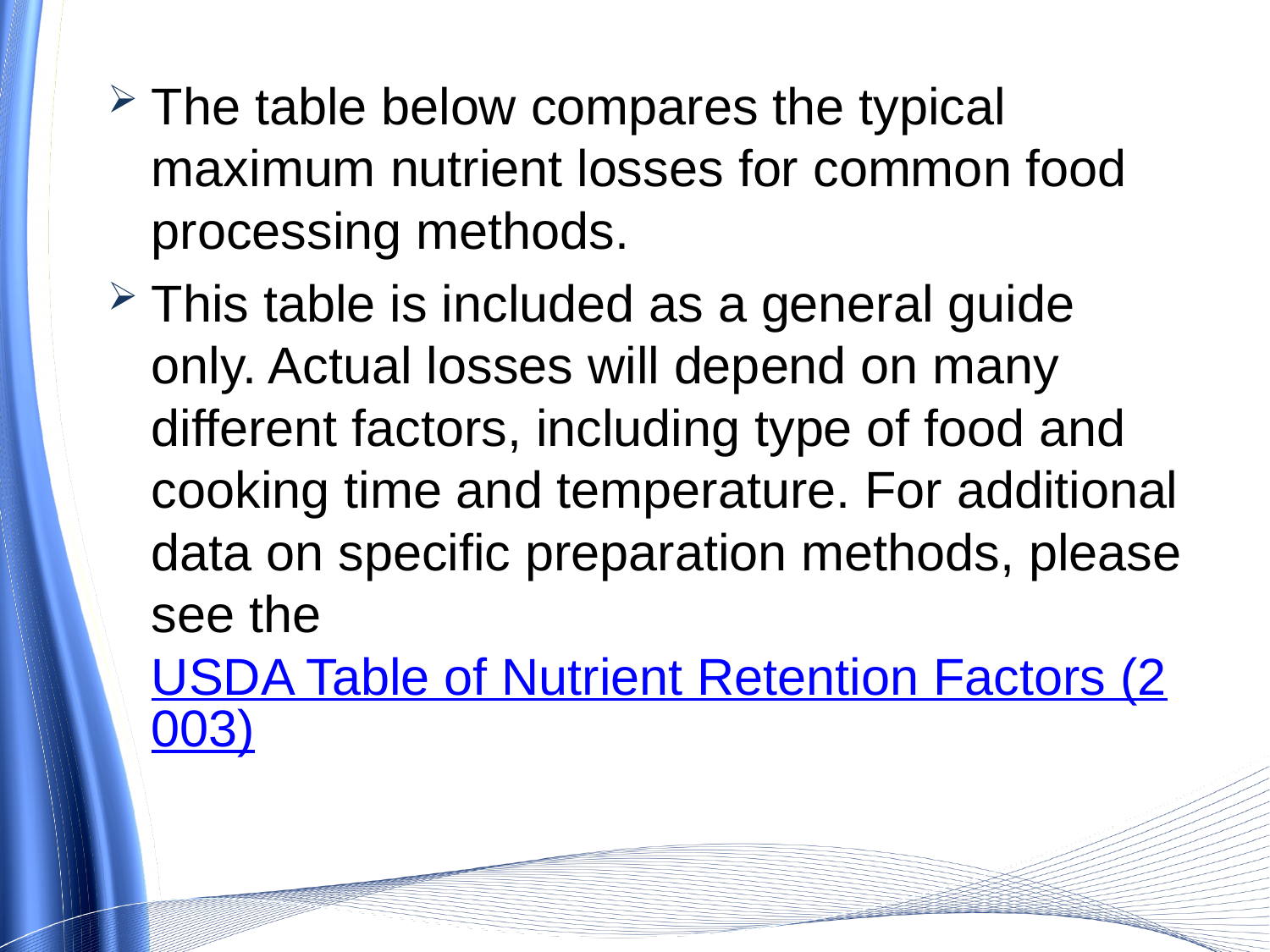

The table below compares the typical maximum nutrient losses for common food processing methods.
This table is included as a general guide only. Actual losses will depend on many different factors, including type of food and cooking time and temperature. For additional data on specific preparation methods, please see the USDA Table of Nutrient Retention Factors (2003)